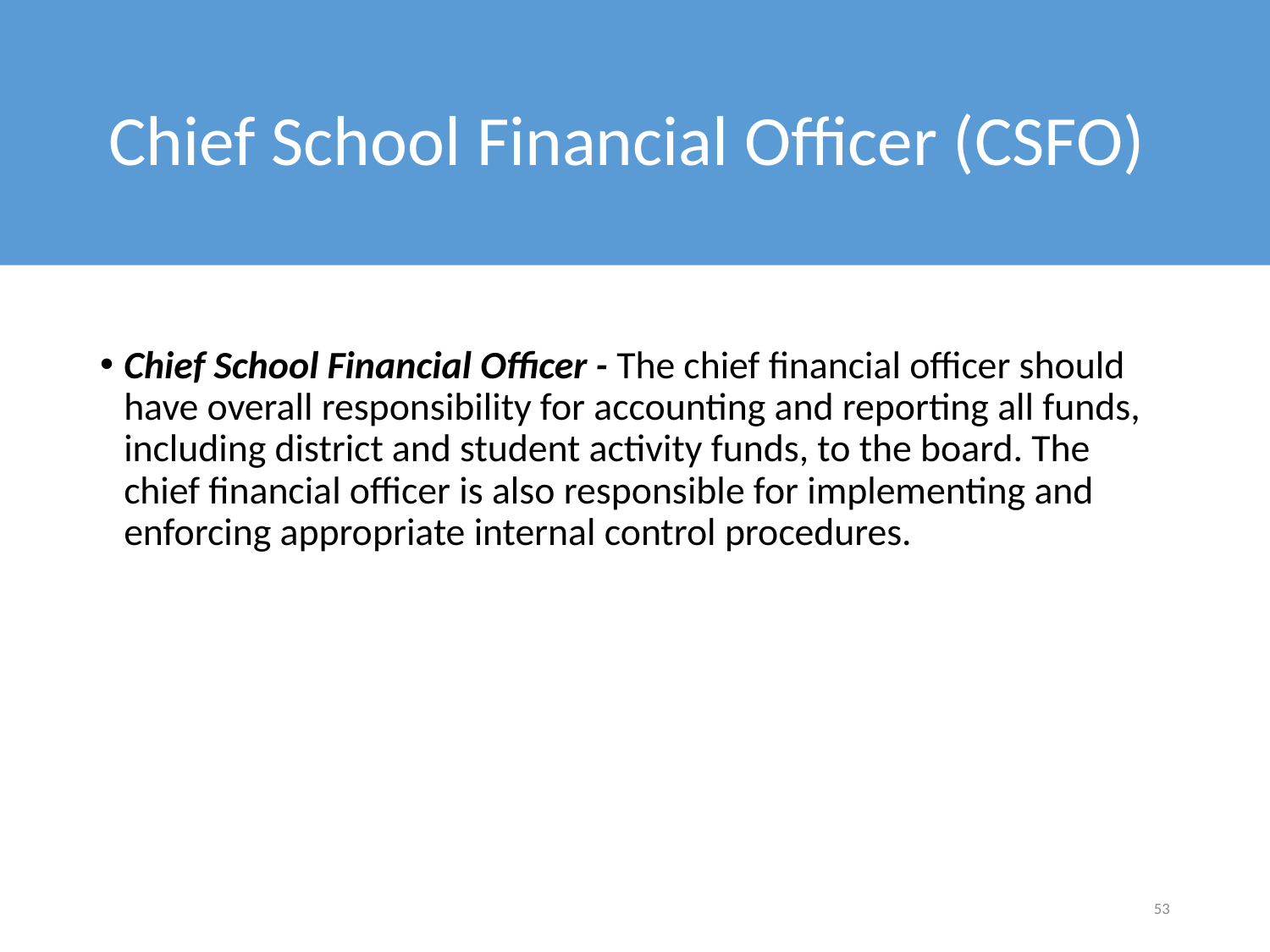

# Chief School Financial Officer (CSFO)
Chief School Financial Officer - The chief financial officer should have overall responsibility for accounting and reporting all funds, including district and student activity funds, to the board. The chief financial officer is also responsible for implementing and enforcing appropriate internal control procedures.

53